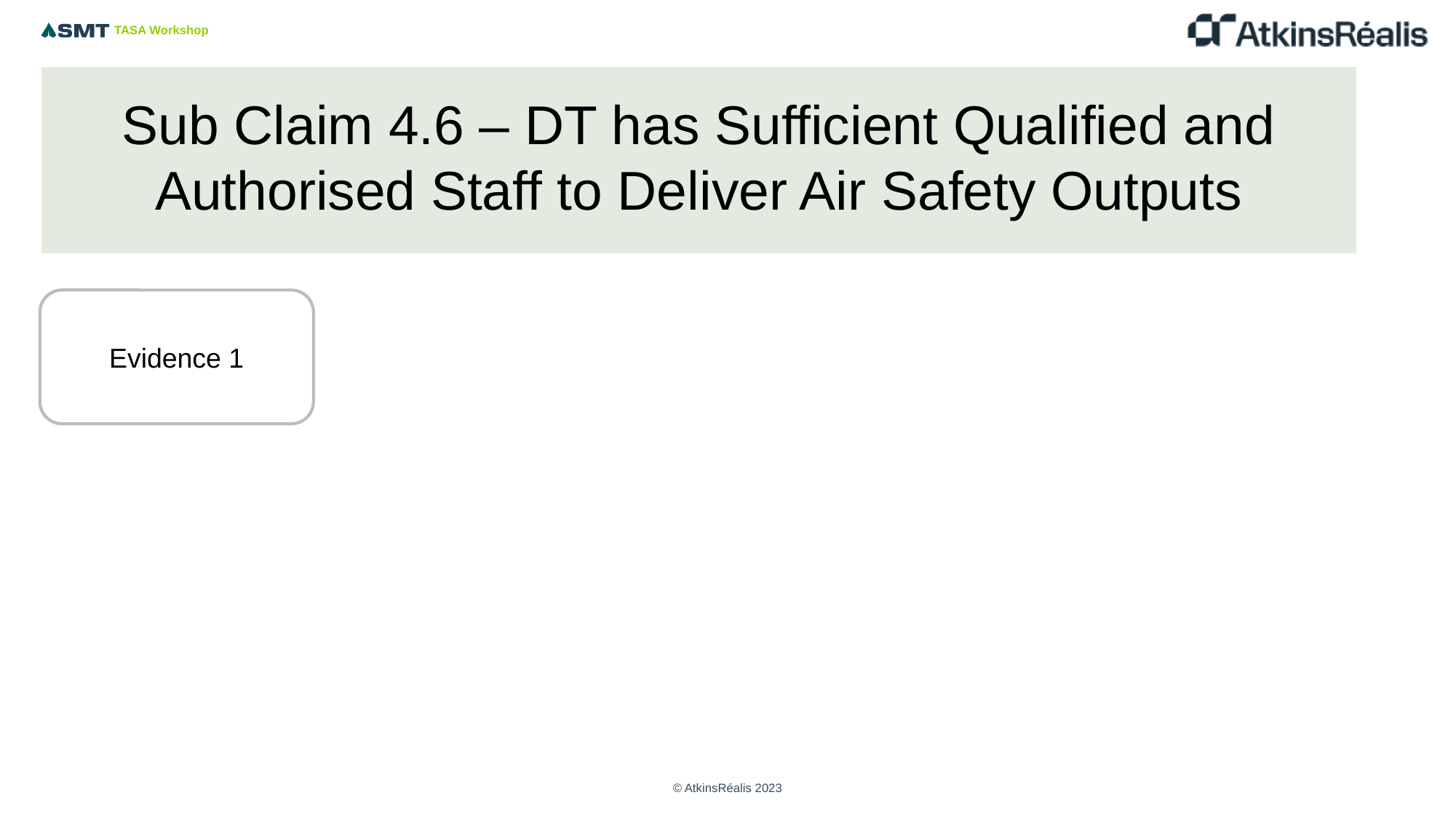

# Sub Claim 4.6 – DT has Sufficient Qualified and Authorised Staff to Deliver Air Safety Outputs
Copy as required
Evidence 1